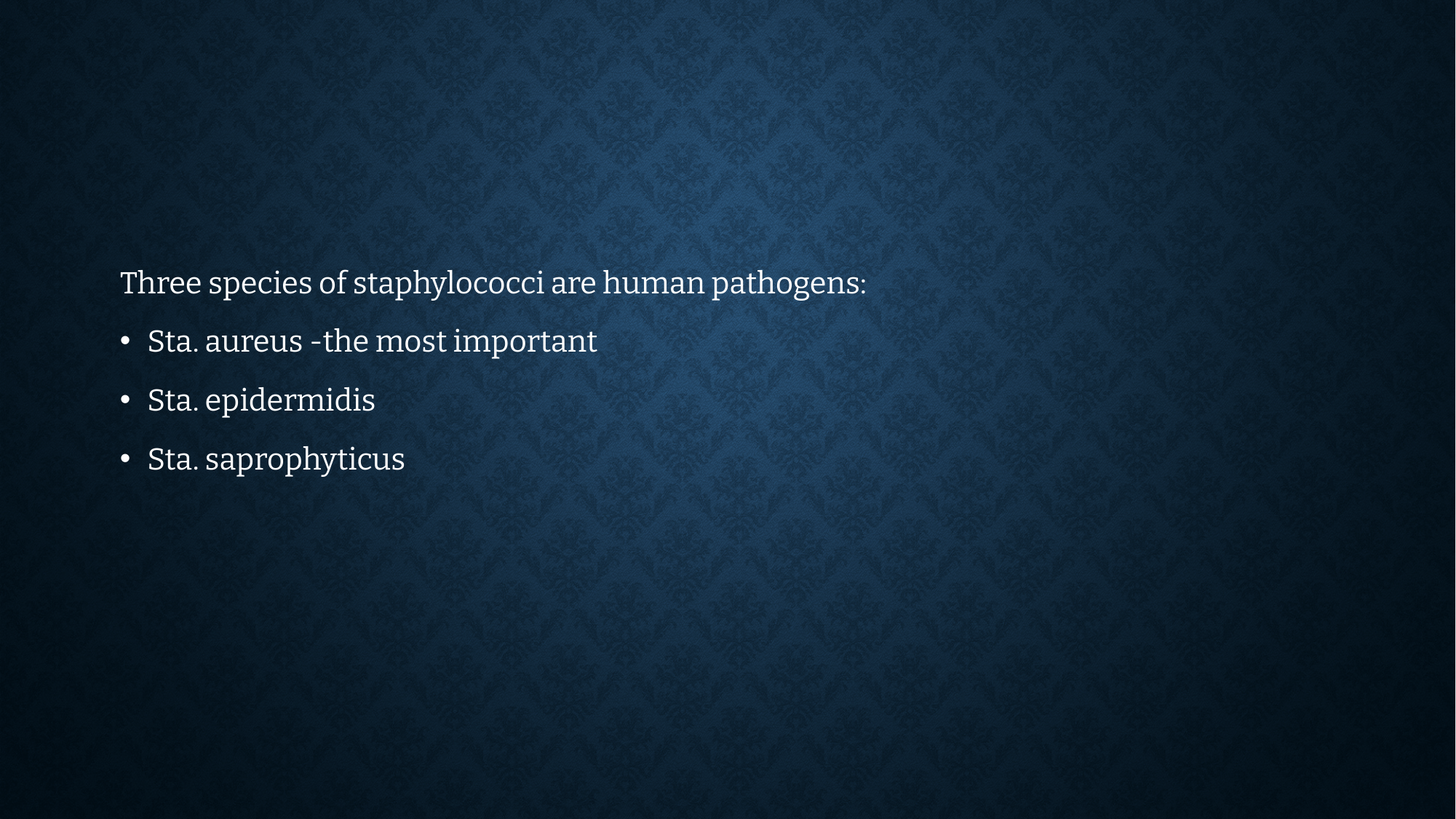

#
Three species of staphylococci are human pathogens:
Sta. aureus -the most important
Sta. epidermidis
Sta. saprophyticus